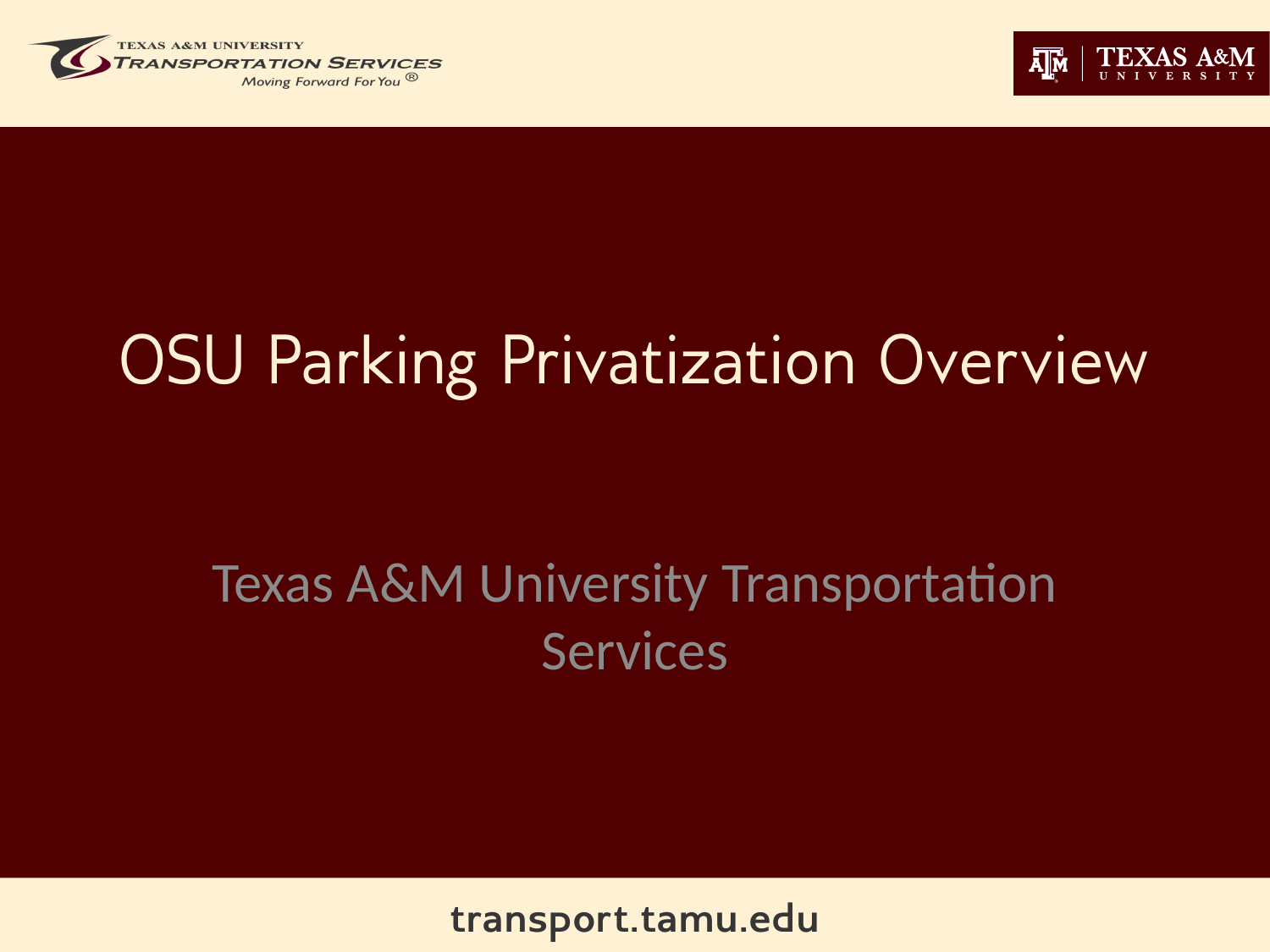

# OSU Parking Privatization Overview
Texas A&M University Transportation Services